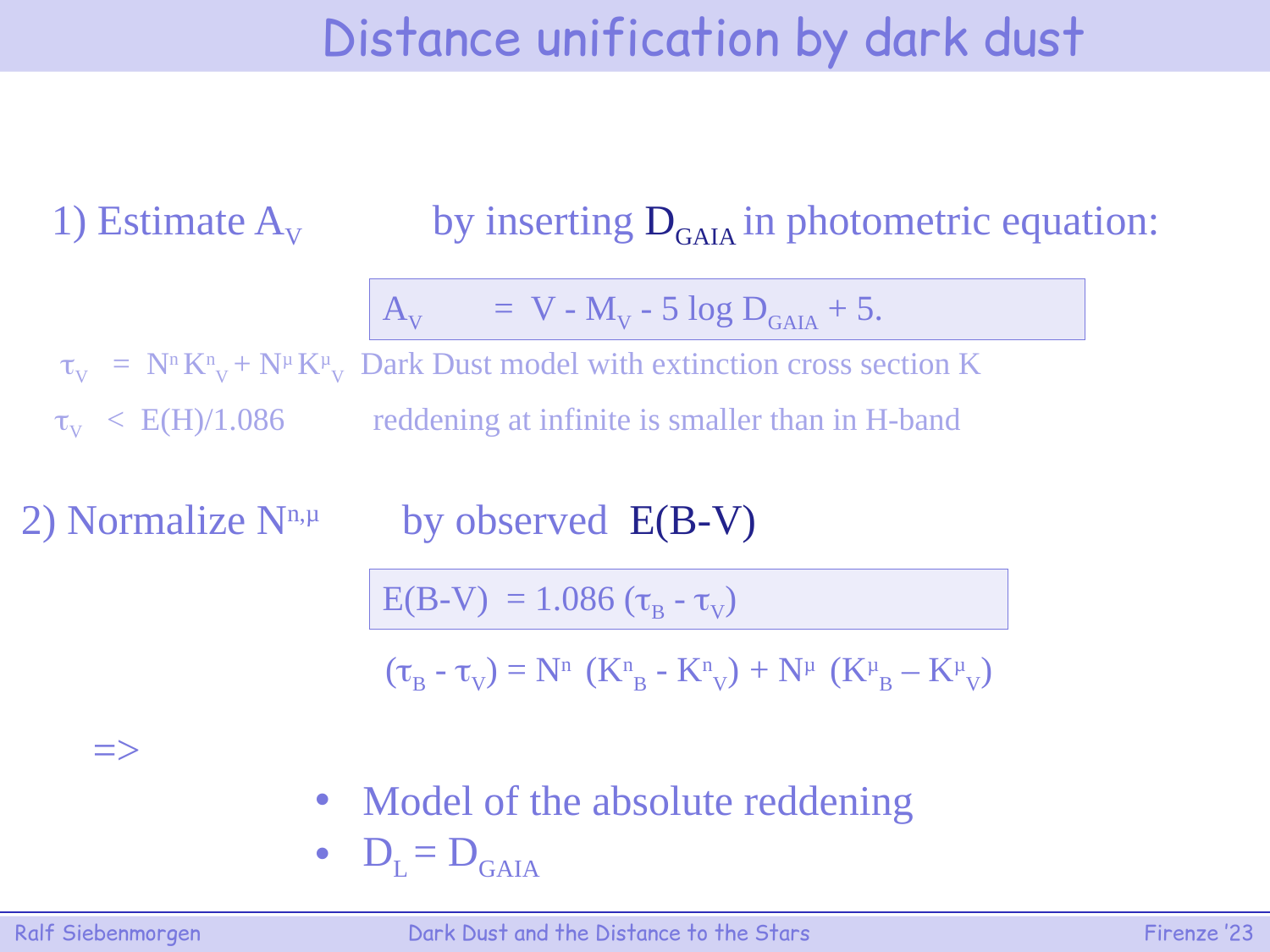

Distance unification by dark dust
1) Estimate AV 	by inserting DGAIA in photometric equation:
AV        =  V - MV - 5 log DGAIA + 5.
τV   =  Nn KnV + Nµ KµV  Dark Dust model with extinction cross section K
τV   <  E(H)/1.086           reddening at infinite is smaller than in H-band
2) Normalize Nn,µ 	by observed  E(B-V)
E(B-V)  = 1.086 (τB - τV)
(τB - τV) = Nn  (KnB - KnV)  + Nµ  (KµB – KµV)
=>
Model of the absolute reddening
DL = DGAIA